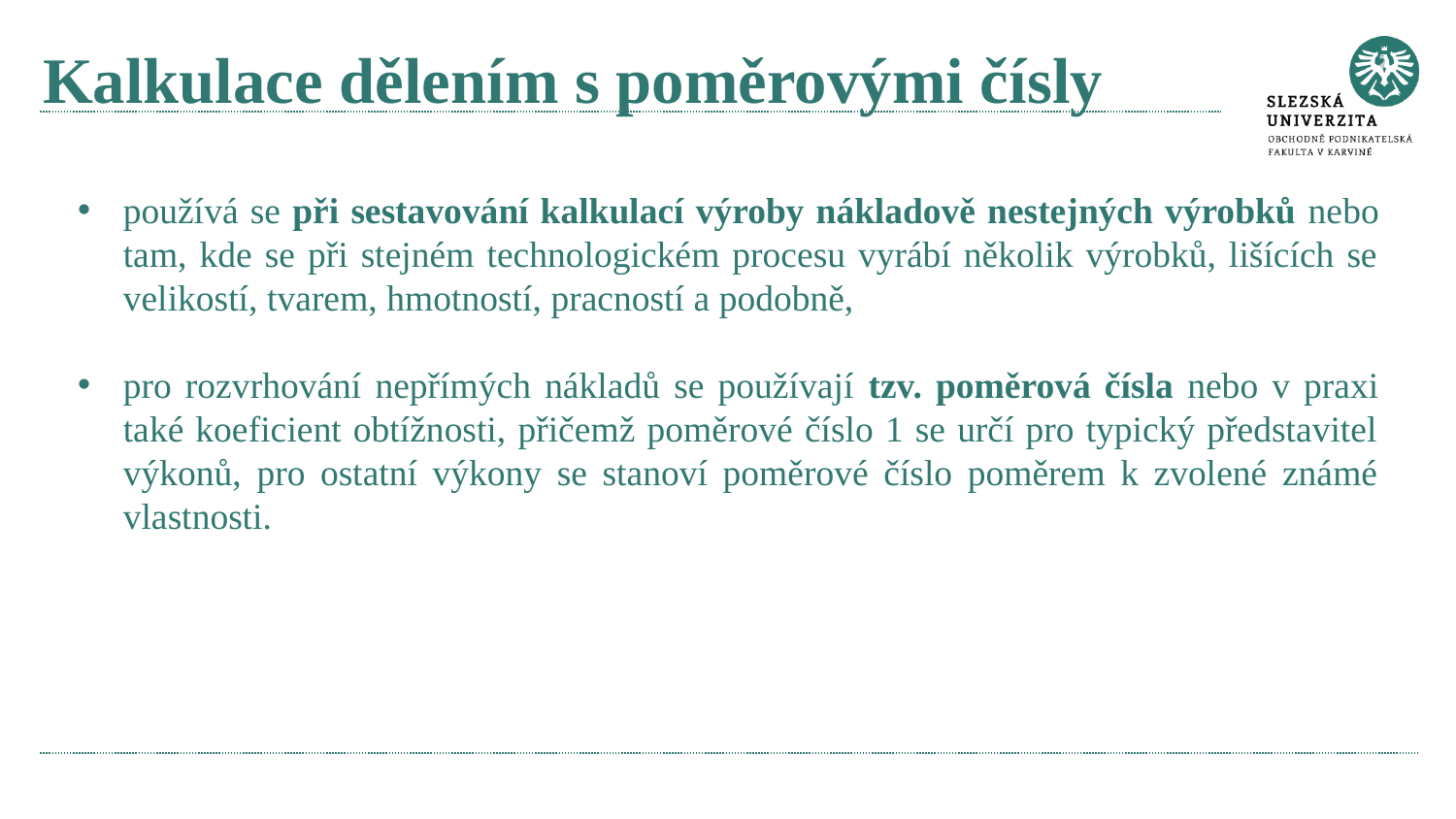

# Kalkulace dělením s poměrovými čísly

používá se při sestavování kalkulací výroby nákladově nestejných výrobků nebo tam, kde se při stejném technologickém procesu vyrábí několik výrobků, lišících se velikostí, tvarem, hmotností, pracností a podobně,

pro rozvrhování nepřímých nákladů se používají tzv. poměrová čísla nebo v praxi také koeficient obtížnosti, přičemž poměrové číslo 1 se určí pro typický představitel výkonů, pro ostatní výkony se stanoví poměrové číslo poměrem k zvolené známé vlastnosti.